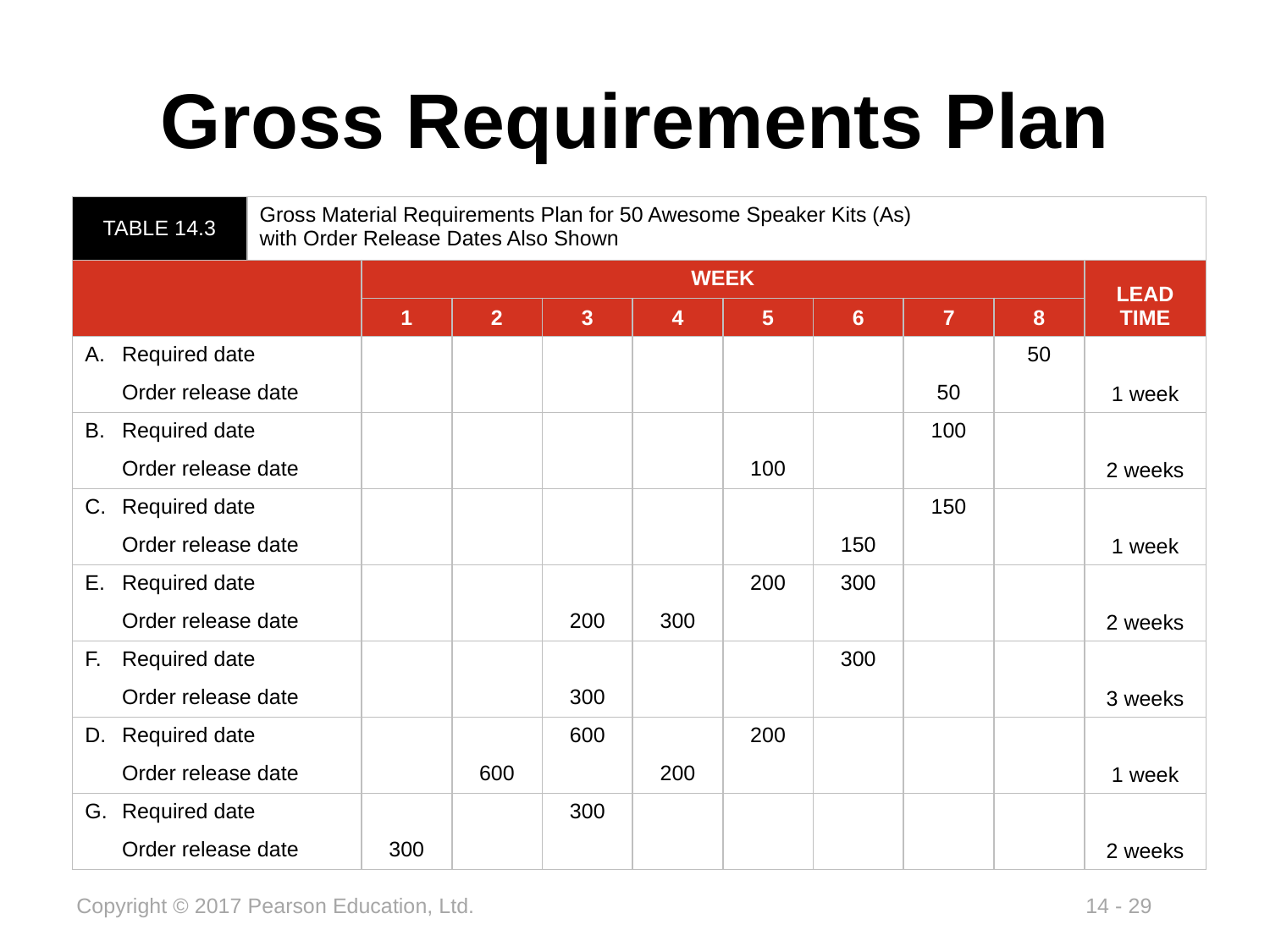

# Gross Requirements Plan
| TABLE 14.3 | Gross Material Requirements Plan for 50 Awesome Speaker Kits (As) with Order Release Dates Also Shown |  |  |  |  |  |  |  |  |  |
| --- | --- | --- | --- | --- | --- | --- | --- | --- | --- | --- |
|  |  | WEEK |  |  |  |  |  |  |  | LEAD TIME |
|  |  | 1 | 2 | 3 | 4 | 5 | 6 | 7 | 8 |  |
| A. Required date |  |  |  |  |  |  |  |  | 50 | 1 week |
| Order release date |  |  |  |  |  |  |  | 50 |  |  |
| B. Required date |  |  |  |  |  |  |  | 100 |  | 2 weeks |
| Order release date |  |  |  |  |  | 100 |  |  |  |  |
| C. Required date |  |  |  |  |  |  |  | 150 |  | 1 week |
| Order release date |  |  |  |  |  |  | 150 |  |  |  |
| E. Required date |  |  |  |  |  | 200 | 300 |  |  | 2 weeks |
| Order release date |  |  |  | 200 | 300 |  |  |  |  |  |
| F. Required date |  |  |  |  |  |  | 300 |  |  | 3 weeks |
| Order release date |  |  |  | 300 |  |  |  |  |  |  |
| D. Required date |  |  |  | 600 |  | 200 |  |  |  | 1 week |
| Order release date |  |  | 600 |  | 200 |  |  |  |  |  |
| G. Required date |  |  |  | 300 |  |  |  |  |  | 2 weeks |
| Order release date |  | 300 |  |  |  |  |  |  |  |  |